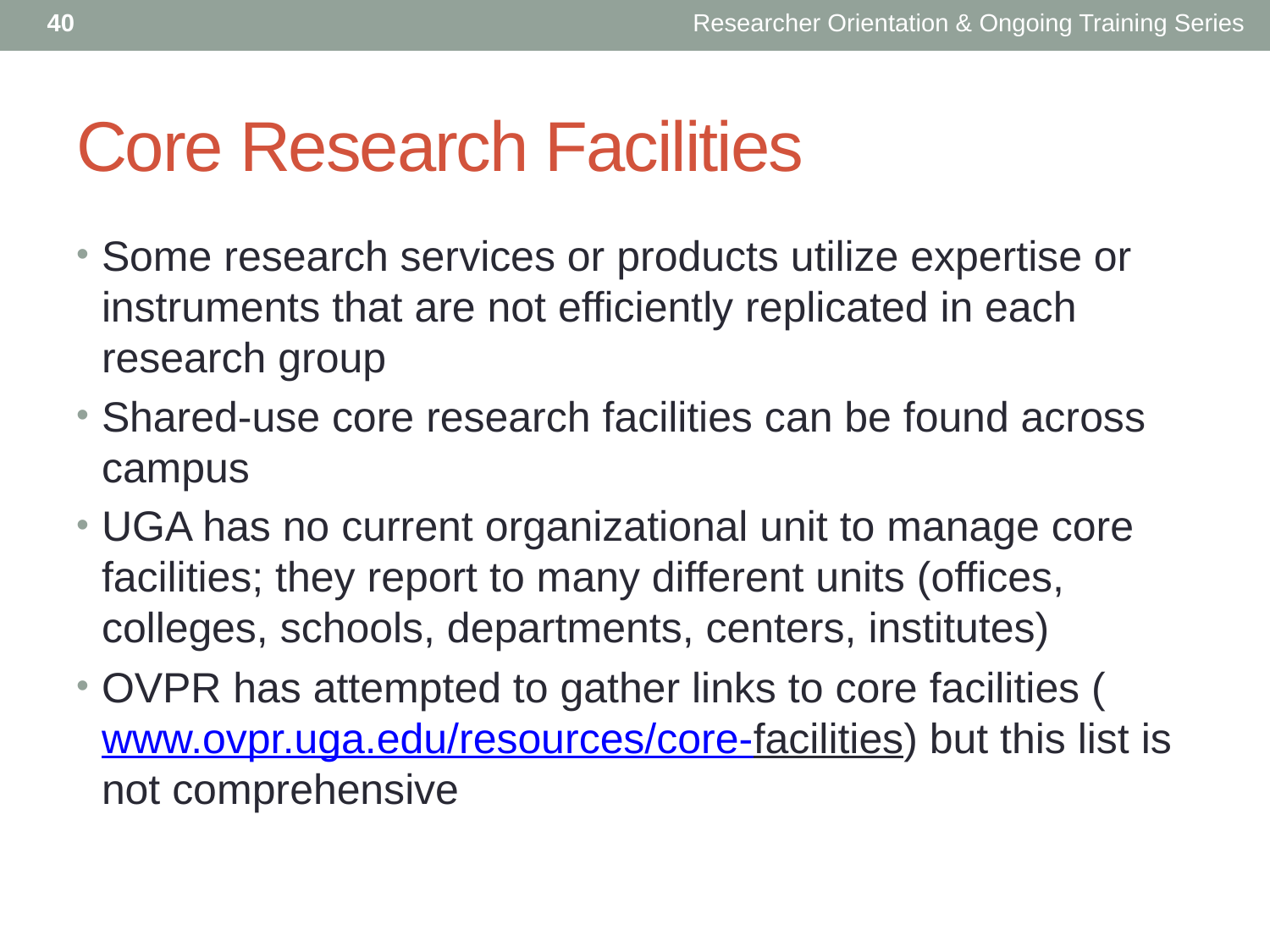

40
Researcher Orientation & Ongoing Training Series
# Core Research Facilities
Some research services or products utilize expertise or instruments that are not efficiently replicated in each research group
Shared-use core research facilities can be found across campus
UGA has no current organizational unit to manage core facilities; they report to many different units (offices, colleges, schools, departments, centers, institutes)
OVPR has attempted to gather links to core facilities (www.ovpr.uga.edu/resources/core-facilities) but this list is not comprehensive